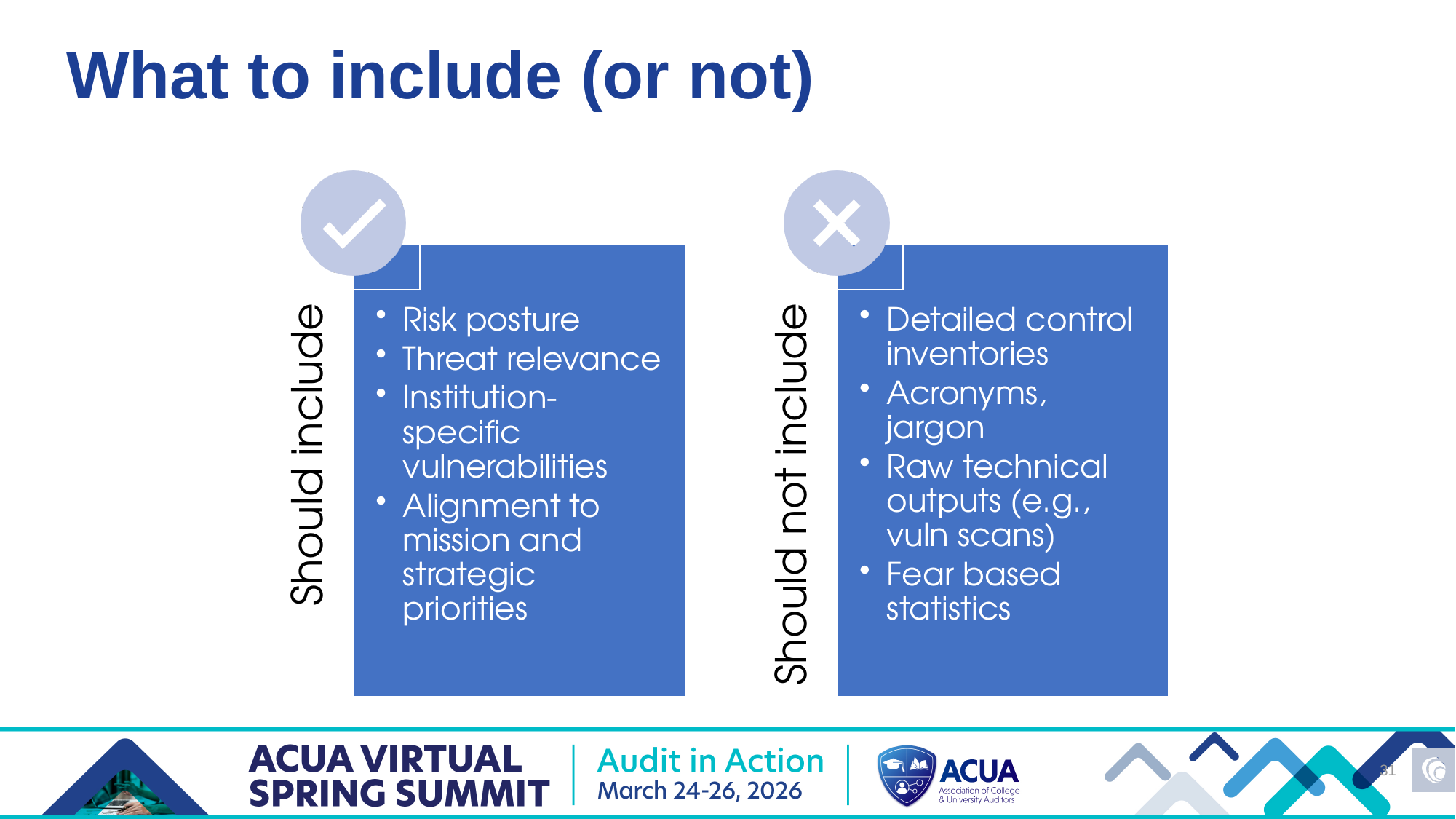

# What to include (or not)
Should include
Risk posture
Threat relevance
Institution-specific vulnerabilities
Alignment to mission and strategic priorities
Should not include
Detailed control inventories
Acronyms, jargon
Raw technical outputs (e.g., vuln scans)
Fear based statistics